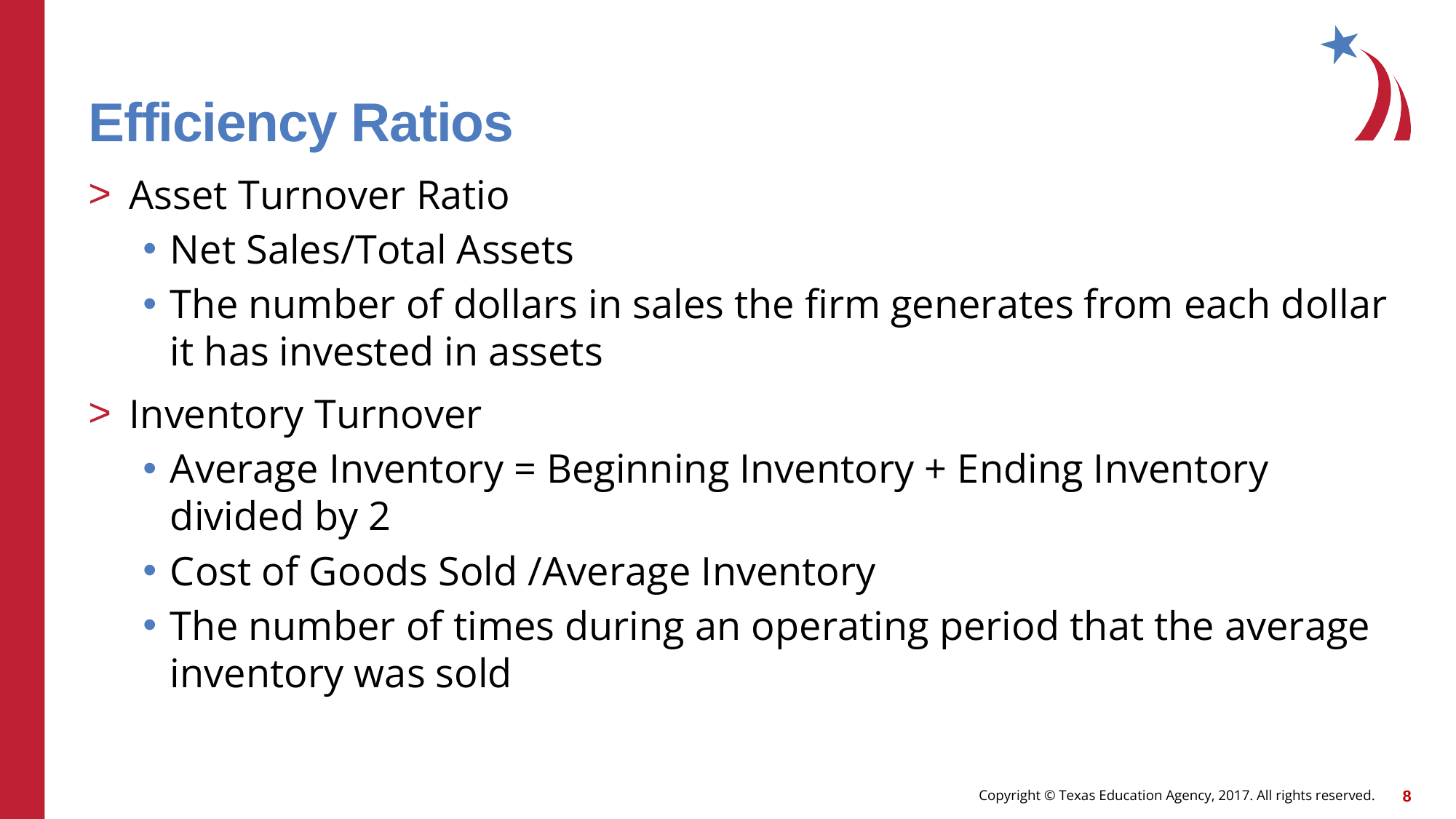

# Efficiency Ratios
Asset Turnover Ratio
Net Sales/Total Assets
The number of dollars in sales the firm generates from each dollar it has invested in assets
Inventory Turnover
Average Inventory = Beginning Inventory + Ending Inventory divided by 2
Cost of Goods Sold /Average Inventory
The number of times during an operating period that the average inventory was sold